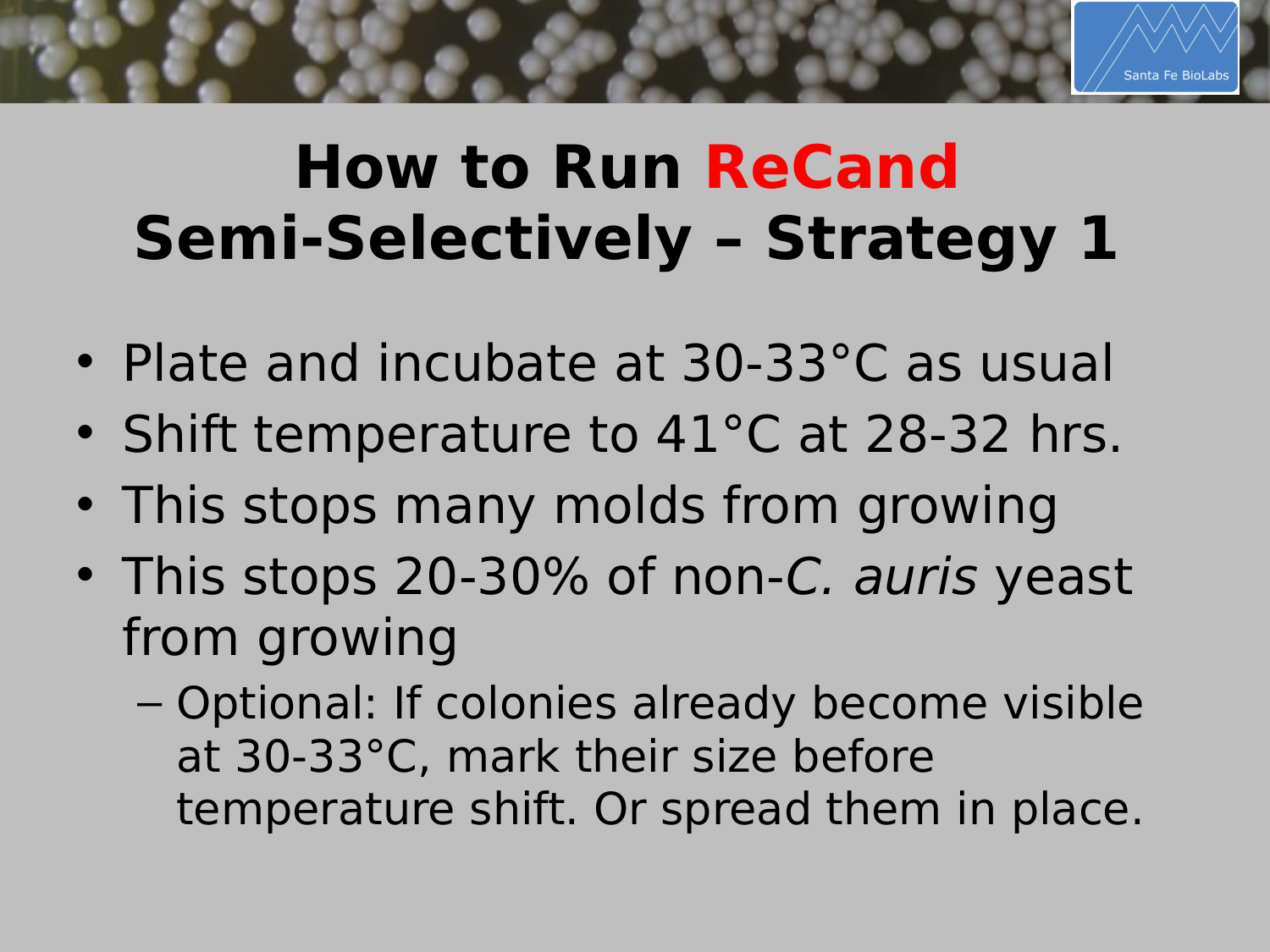

# How to Run ReCand Semi-Selectively – Strategy 1
Plate and incubate at 30-33°C as usual
Shift temperature to 41°C at 28-32 hrs.
This stops many molds from growing
This stops 20-30% of non-C. auris yeast from growing
Optional: If colonies already become visible at 30-33°C, mark their size before temperature shift. Or spread them in place.